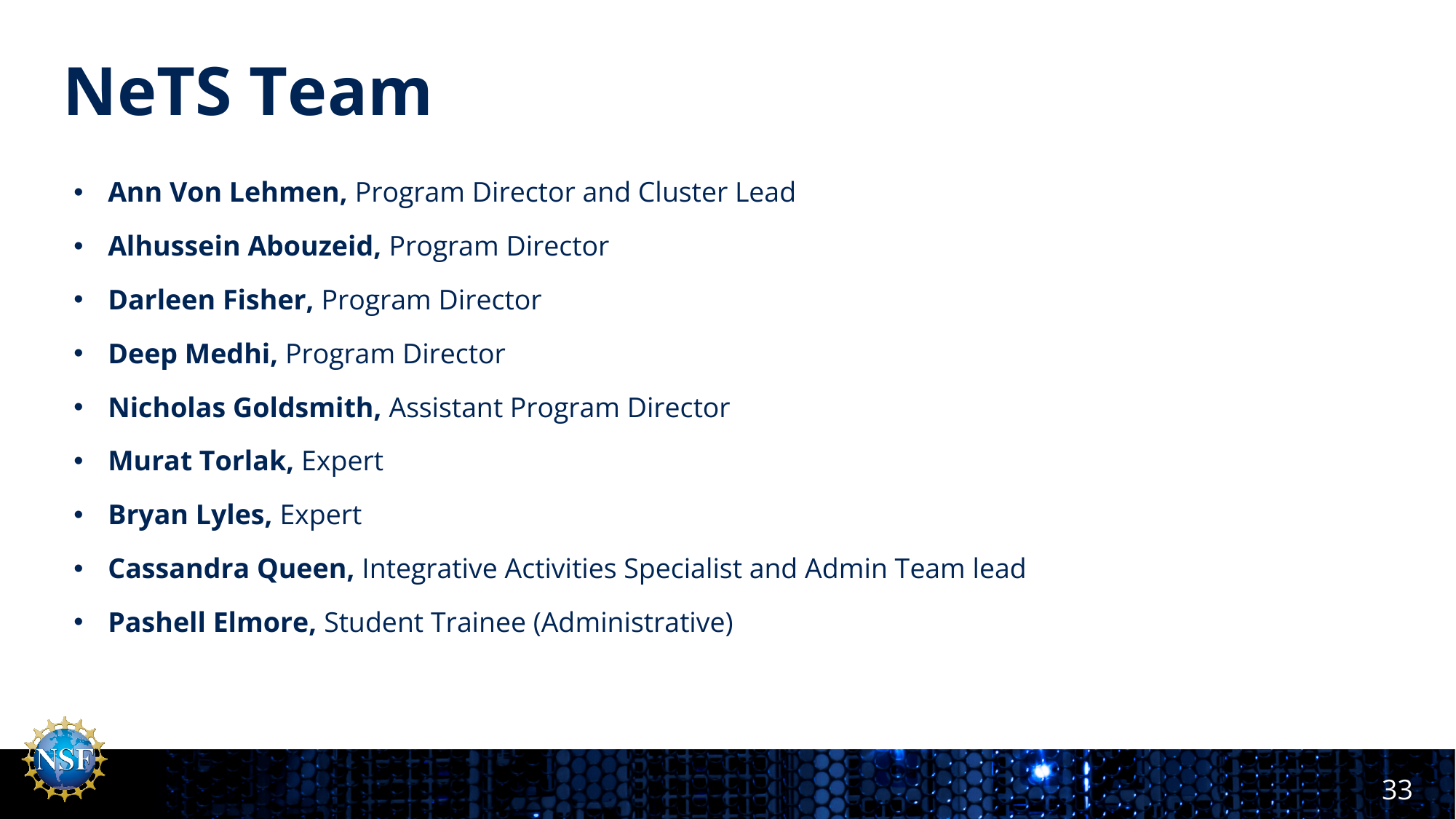

# NeTS Team
Ann Von Lehmen, Program Director and Cluster Lead
Alhussein Abouzeid, Program Director
Darleen Fisher, Program Director
Deep Medhi, Program Director
Nicholas Goldsmith, Assistant Program Director
Murat Torlak, Expert
Bryan Lyles, Expert
Cassandra Queen, Integrative Activities Specialist and Admin Team lead
Pashell Elmore, Student Trainee (Administrative)

33